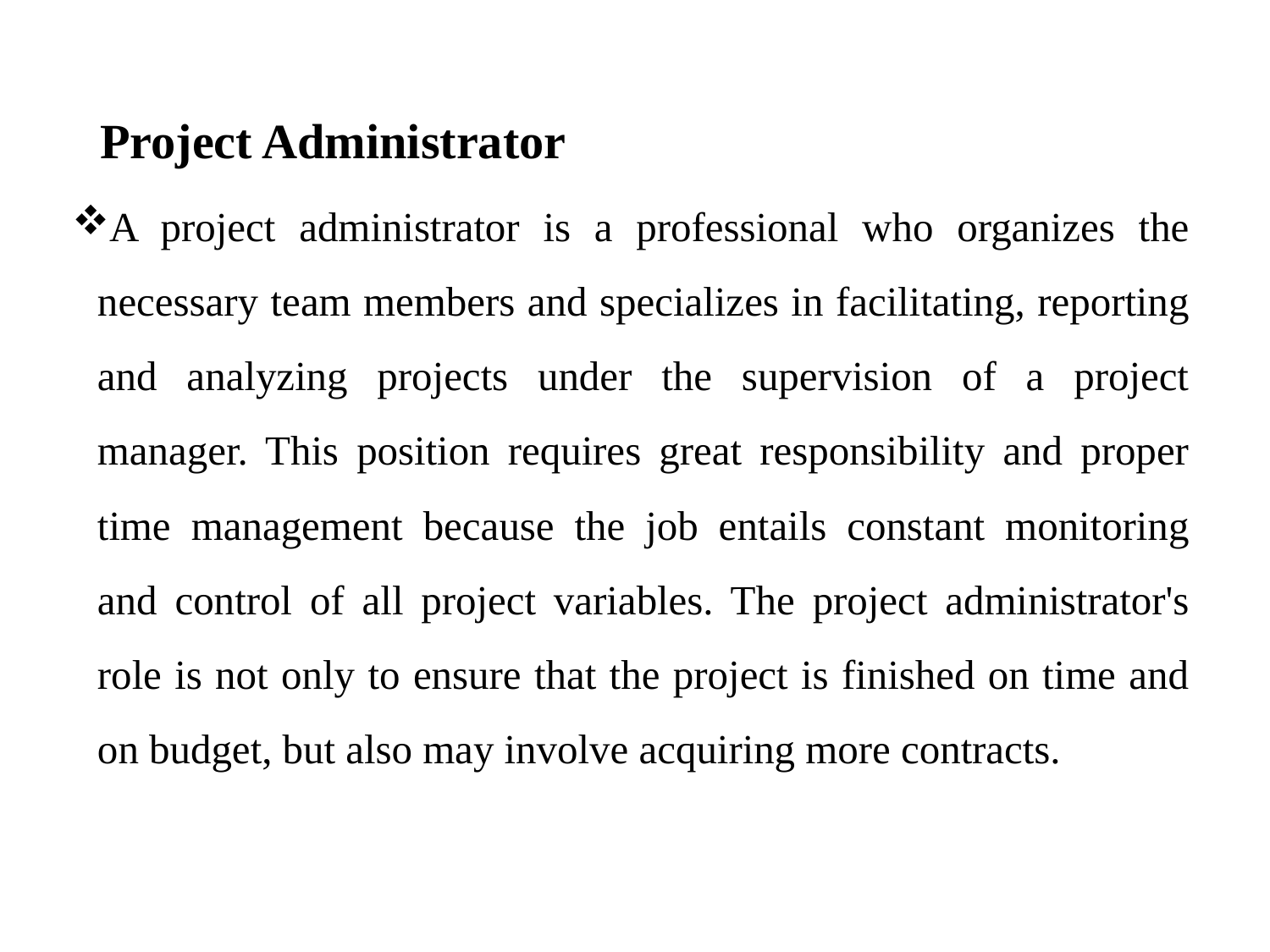

# Project Administrator
A project administrator is a professional who organizes the necessary team members and specializes in facilitating, reporting and analyzing projects under the supervision of a project manager. This position requires great responsibility and proper time management because the job entails constant monitoring and control of all project variables. The project administrator's role is not only to ensure that the project is finished on time and on budget, but also may involve acquiring more contracts.